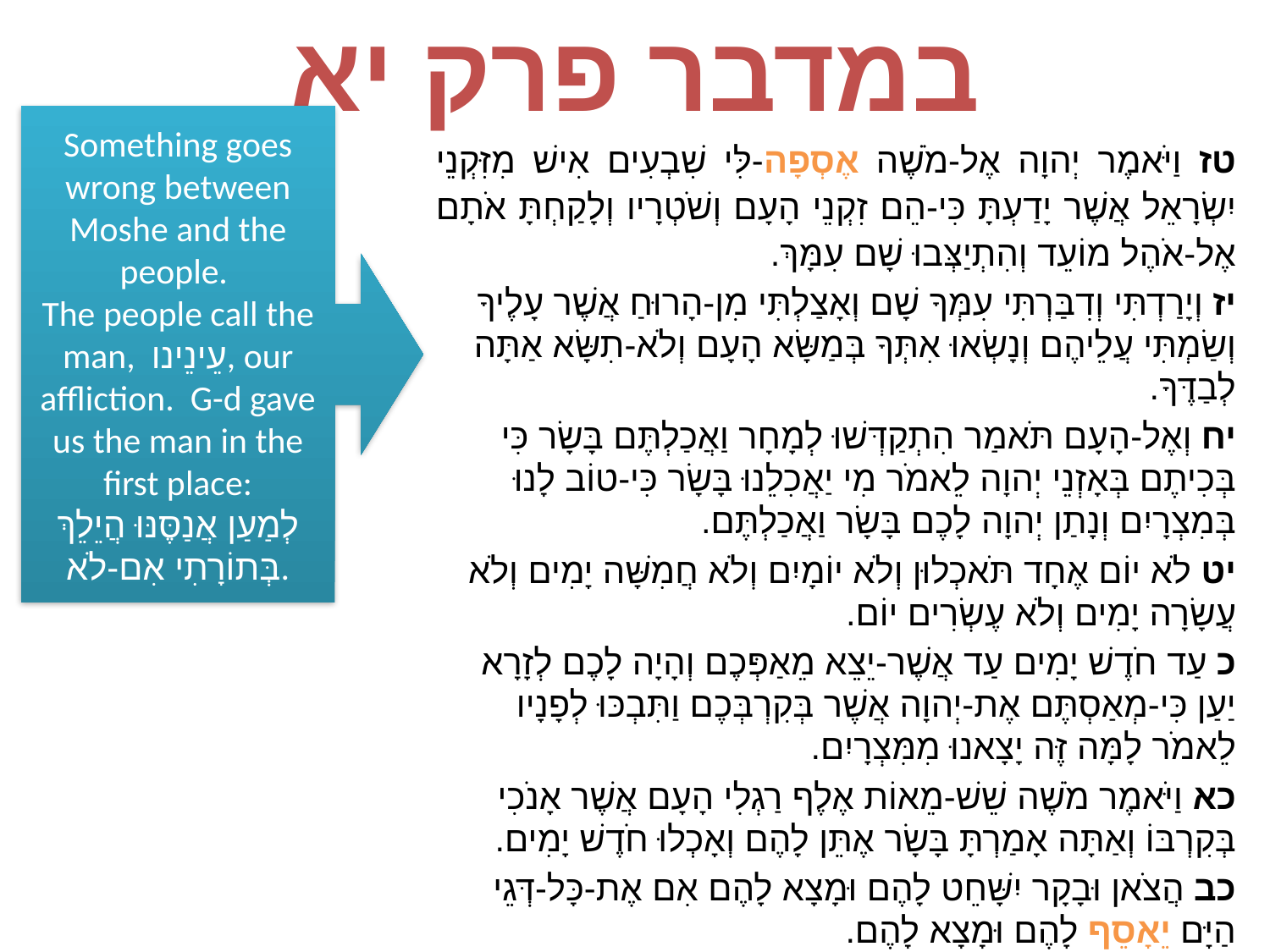

# במדבר פרק יא
Something goes wrong between Moshe and the people.
The people call the man,  עֵינֵינו, our affliction.  G-d gave us the man in the first place:
לְמַעַן אֲנַסֶּנּוּ הֲיֵלֵךְ בְּתוֹרָתִי אִם-לֹא.
טז וַיֹּאמֶר יְהוָה אֶל-מֹשֶׁה אֶסְפָה-לִּי שִׁבְעִים אִישׁ מִזִּקְנֵי יִשְׂרָאֵל אֲשֶׁר יָדַעְתָּ כִּי-הֵם זִקְנֵי הָעָם וְשֹׁטְרָיו וְלָקַחְתָּ אֹתָם אֶל-אֹהֶל מוֹעֵד וְהִתְיַצְּבוּ שָׁם עִמָּךְ.
יז וְיָרַדְתִּי וְדִבַּרְתִּי עִמְּךָ שָׁם וְאָצַלְתִּי מִן-הָרוּחַ אֲשֶׁר עָלֶיךָ וְשַׂמְתִּי עֲלֵיהֶם וְנָשְׂאוּ אִתְּךָ בְּמַשָּׂא הָעָם וְלֹא-תִשָּׂא אַתָּה לְבַדֶּךָ.
יח וְאֶל-הָעָם תֹּאמַר הִתְקַדְּשׁוּ לְמָחָר וַאֲכַלְתֶּם בָּשָׂר כִּי בְּכִיתֶם בְּאָזְנֵי יְהוָה לֵאמֹר מִי יַאֲכִלֵנוּ בָּשָׂר כִּי-טוֹב לָנוּ בְּמִצְרָיִם וְנָתַן יְהוָה לָכֶם בָּשָׂר וַאֲכַלְתֶּם.
יט לֹא יוֹם אֶחָד תֹּאכְלוּן וְלֹא יוֹמָיִם וְלֹא חֲמִשָּׁה יָמִים וְלֹא עֲשָׂרָה יָמִים וְלֹא עֶשְׂרִים יוֹם.
כ עַד חֹדֶשׁ יָמִים עַד אֲשֶׁר-יֵצֵא מֵאַפְּכֶם וְהָיָה לָכֶם לְזָרָא יַעַן כִּי-מְאַסְתֶּם אֶת-יְהוָה אֲשֶׁר בְּקִרְבְּכֶם וַתִּבְכּוּ לְפָנָיו לֵאמֹר לָמָּה זֶּה יָצָאנוּ מִמִּצְרָיִם.
כא וַיֹּאמֶר מֹשֶׁה שֵׁשׁ-מֵאוֹת אֶלֶף רַגְלִי הָעָם אֲשֶׁר אָנֹכִי בְּקִרְבּוֹ וְאַתָּה אָמַרְתָּ בָּשָׂר אֶתֵּן לָהֶם וְאָכְלוּ חֹדֶשׁ יָמִים.
כב הֲצֹאן וּבָקָר יִשָּׁחֵט לָהֶם וּמָצָא לָהֶם אִם אֶת-כָּל-דְּגֵי הַיָּם יֵאָסֵף לָהֶם וּמָצָא לָהֶם.